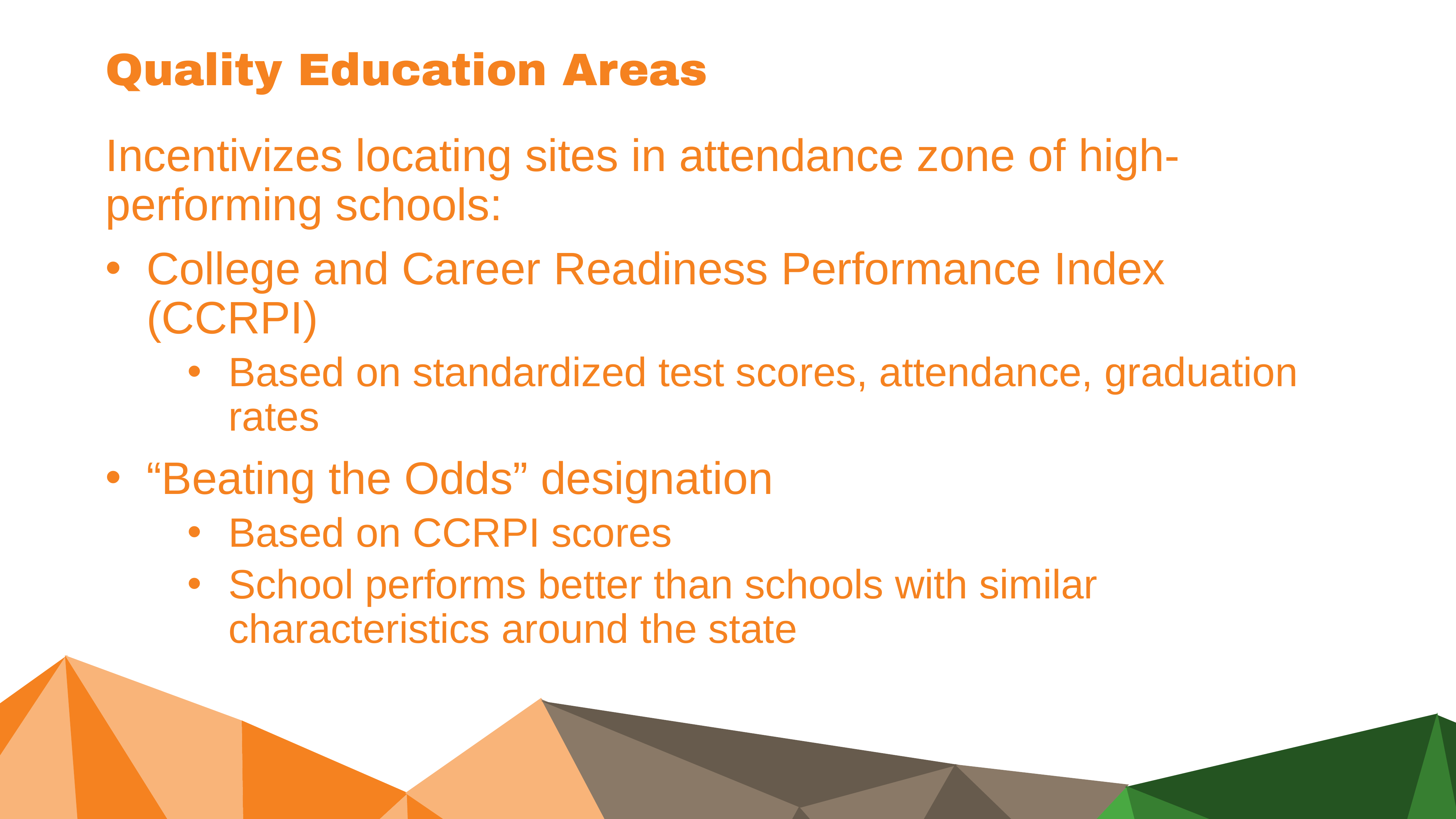

# Quality Education Areas
Incentivizes locating sites in attendance zone of high-performing schools:
College and Career Readiness Performance Index (CCRPI)
Based on standardized test scores, attendance, graduation rates
“Beating the Odds” designation
Based on CCRPI scores
School performs better than schools with similar characteristics around the state